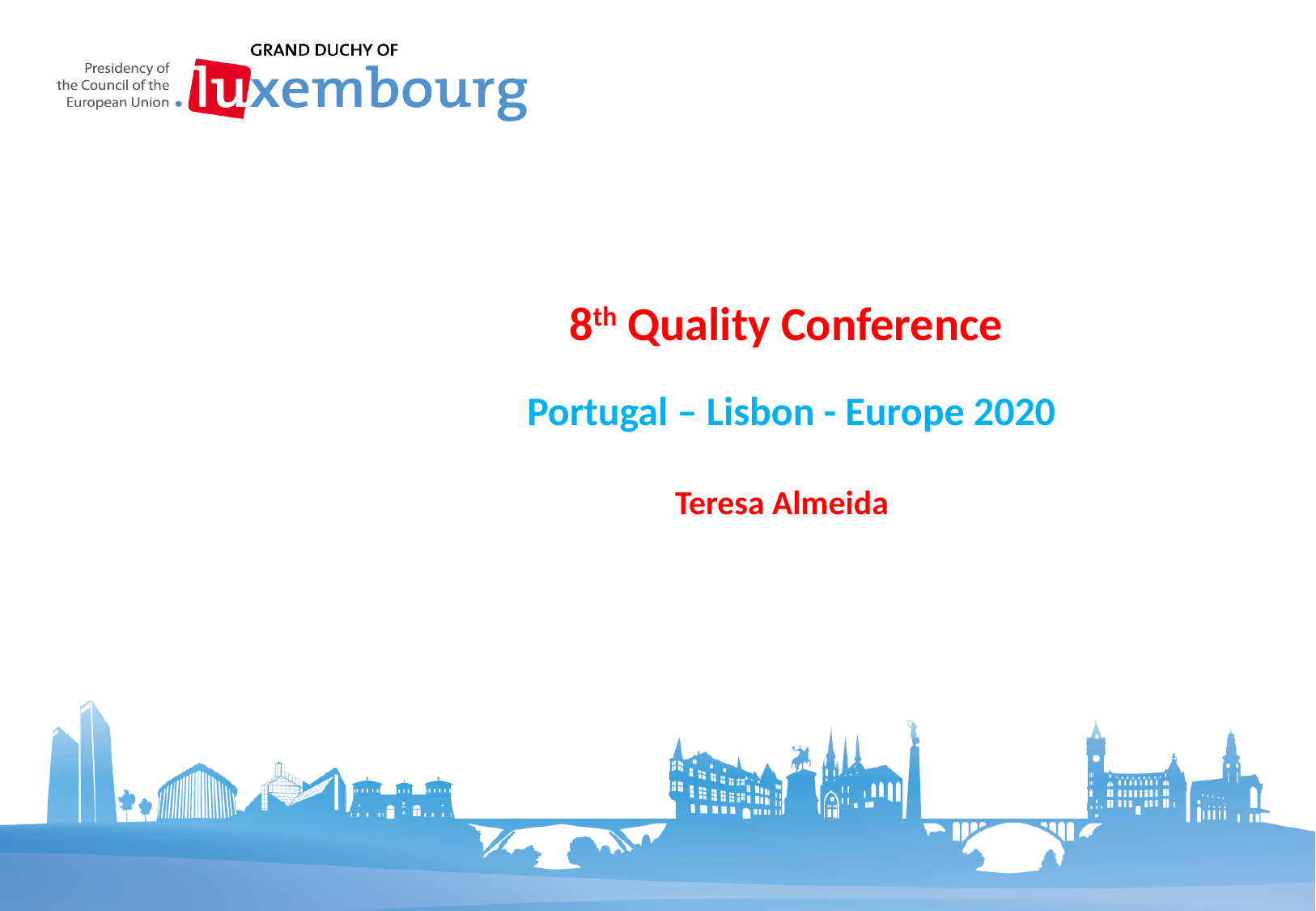

# 8th Quality Conference
Portugal – Lisbon - Europe 2020
Teresa Almeida